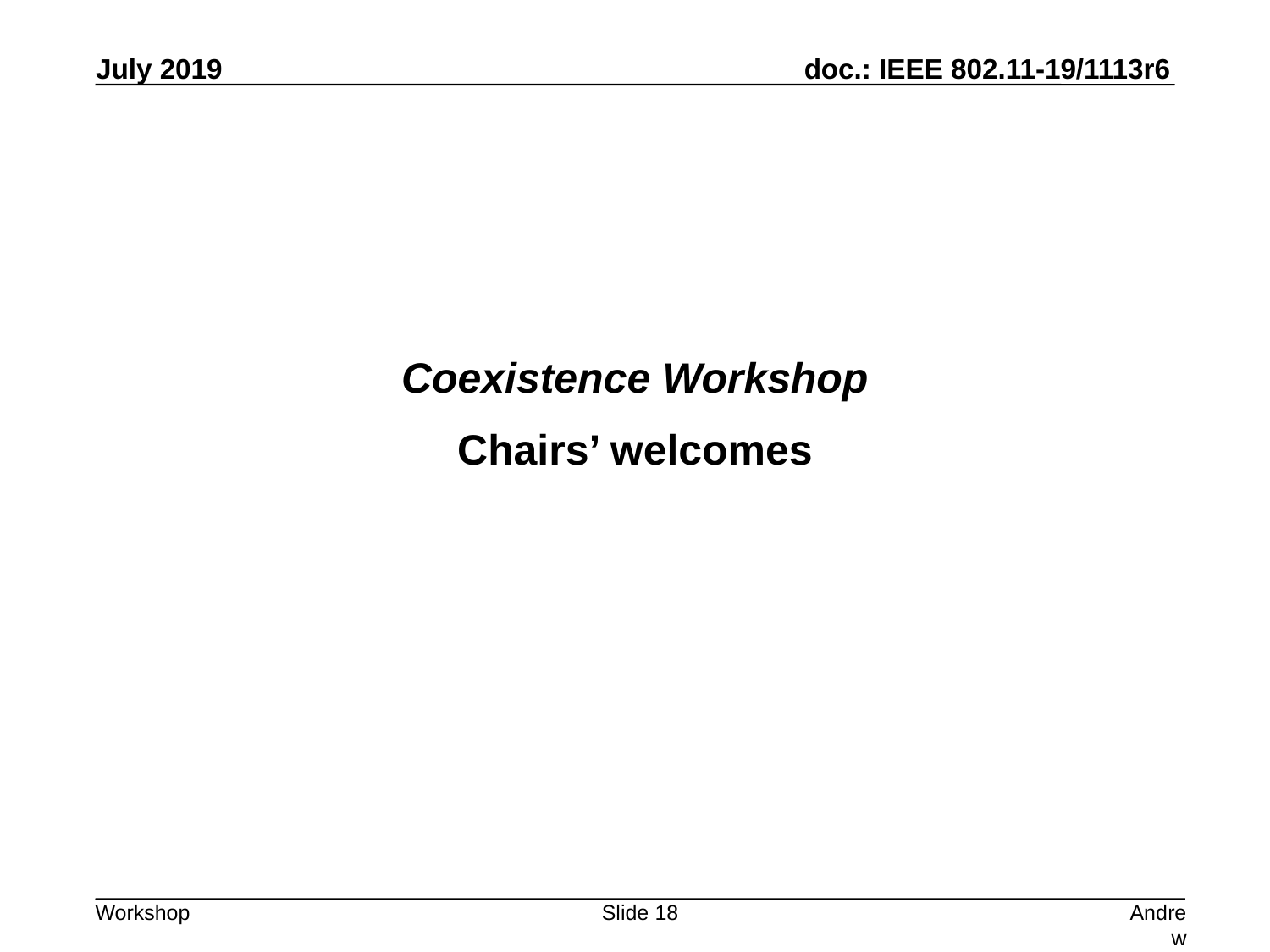

Coexistence Workshop
Chairs’ welcomes
Slide 18
Andrew Myles, Cisco